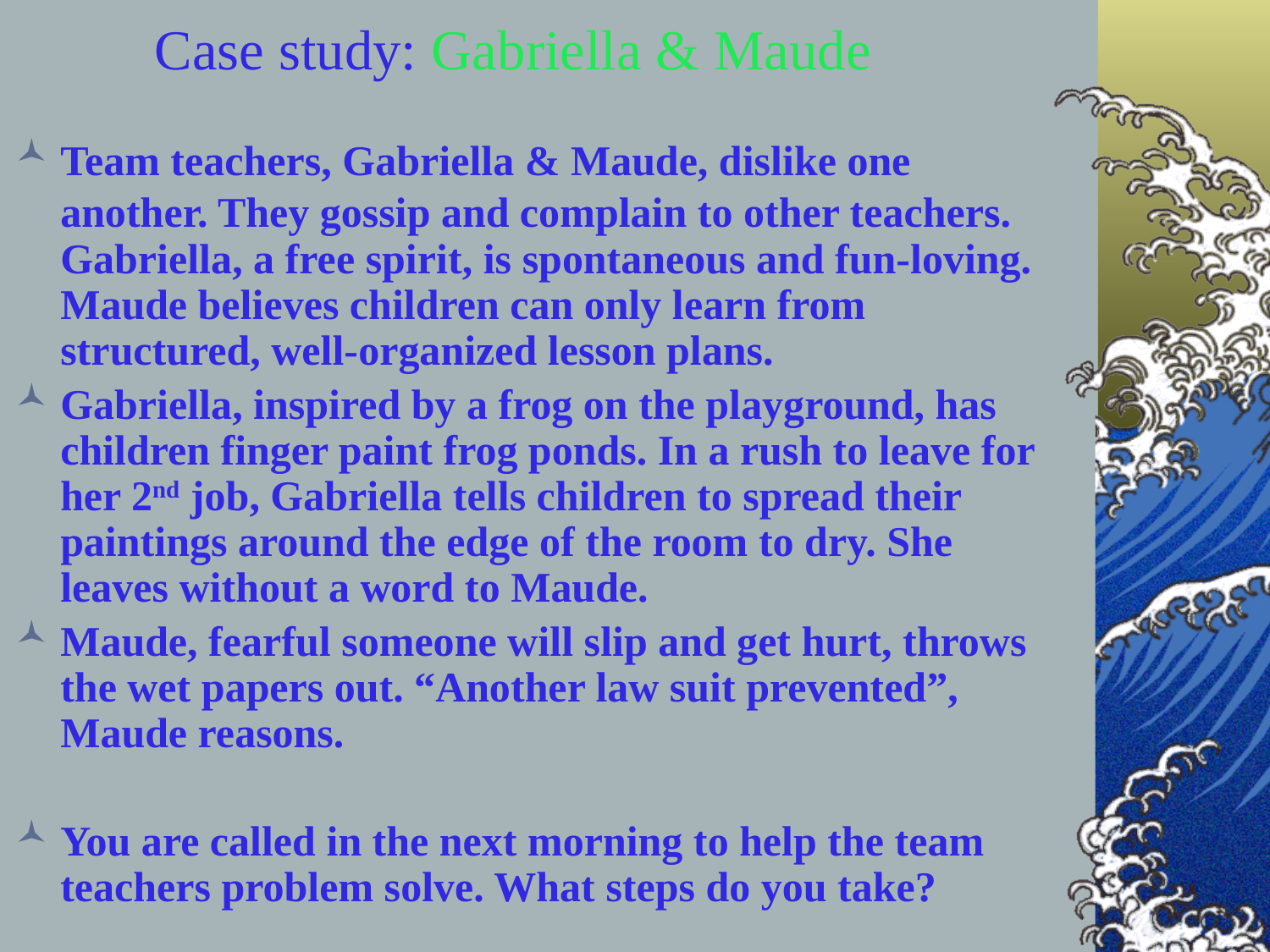

Team teachers, Gabriella & Maude, dislike one another. They gossip and complain to other teachers. Gabriella, a free spirit, is spontaneous and fun-loving. Maude believes children can only learn from structured, well-organized lesson plans.
Gabriella, inspired by a frog on the playground, has children finger paint frog ponds. In a rush to leave for her 2nd job, Gabriella tells children to spread their paintings around the edge of the room to dry. She leaves without a word to Maude.
Maude, fearful someone will slip and get hurt, throws the wet papers out. “Another law suit prevented”, Maude reasons.

You are called in the next morning to help the team teachers problem solve. What steps do you take?

# Case study: Gabriella & Maude